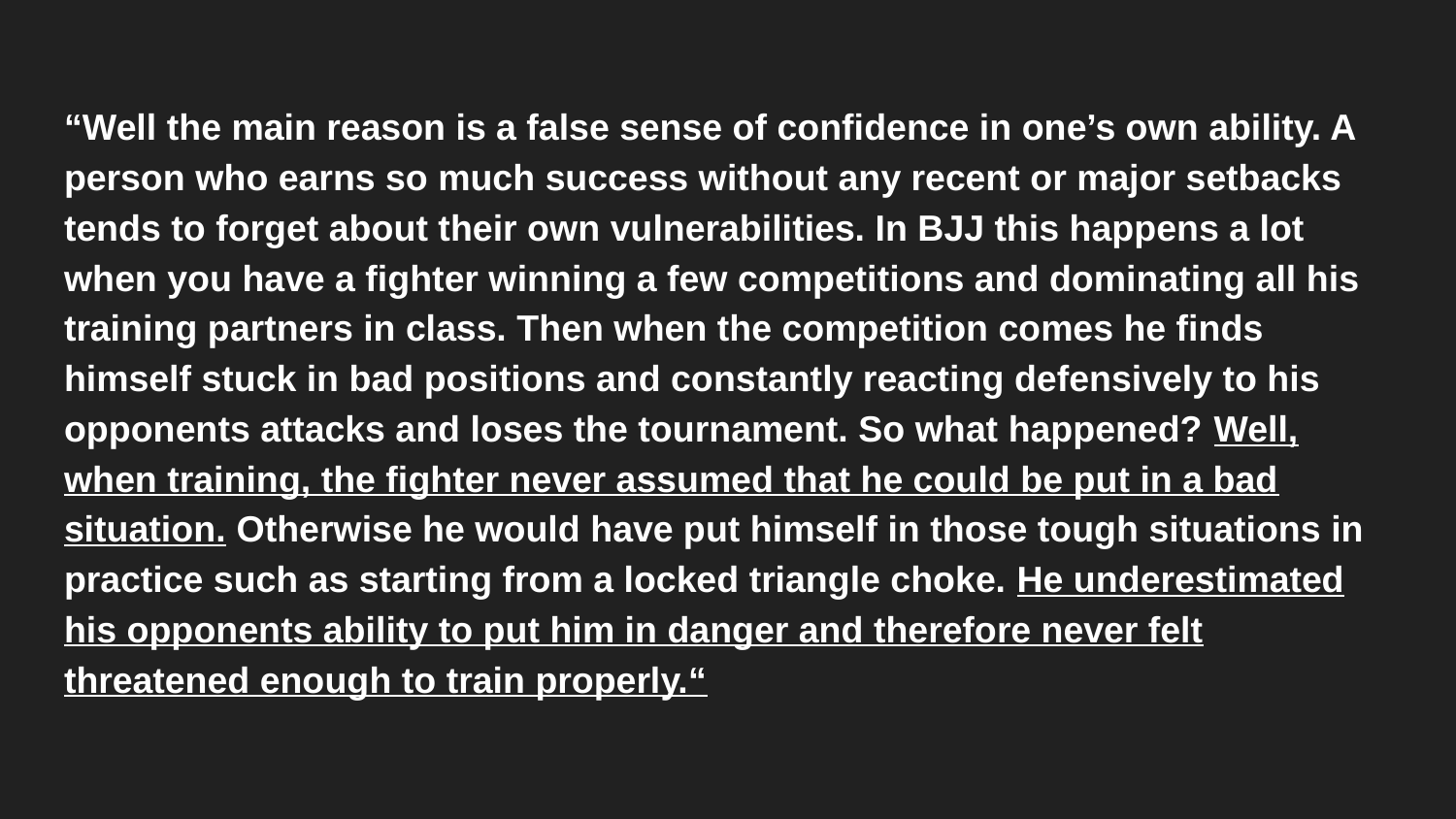

“Well the main reason is a false sense of confidence in one’s own ability. A person who earns so much success without any recent or major setbacks tends to forget about their own vulnerabilities. In BJJ this happens a lot when you have a fighter winning a few competitions and dominating all his training partners in class. Then when the competition comes he finds himself stuck in bad positions and constantly reacting defensively to his opponents attacks and loses the tournament. So what happened? Well, when training, the fighter never assumed that he could be put in a bad situation. Otherwise he would have put himself in those tough situations in practice such as starting from a locked triangle choke. He underestimated his opponents ability to put him in danger and therefore never felt threatened enough to train properly.“